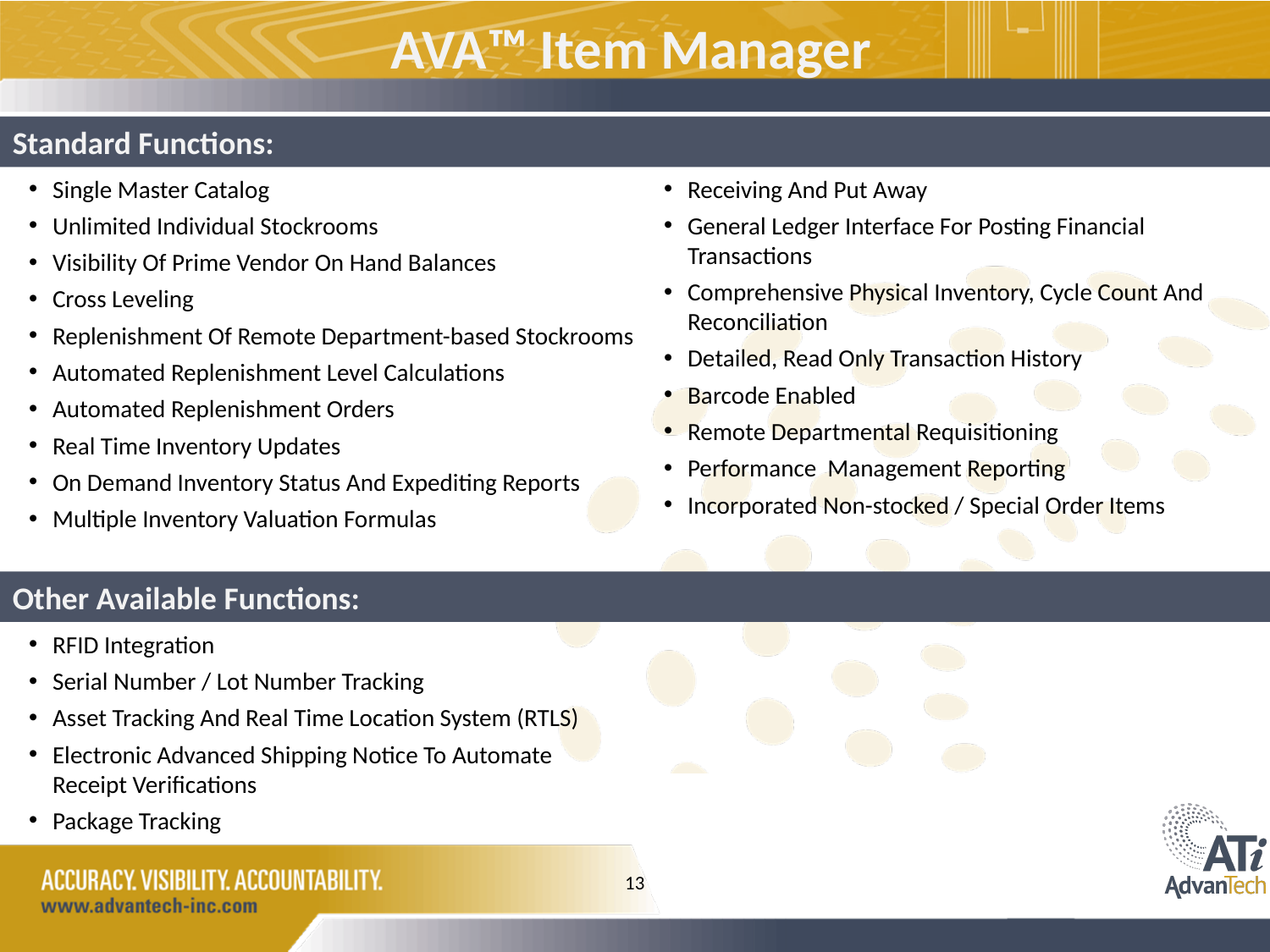

AVA™ Item Manager
Standard Functions:
Single Master Catalog
Unlimited Individual Stockrooms
Visibility Of Prime Vendor On Hand Balances
Cross Leveling
Replenishment Of Remote Department-based Stockrooms
Automated Replenishment Level Calculations
Automated Replenishment Orders
Real Time Inventory Updates
On Demand Inventory Status And Expediting Reports
Multiple Inventory Valuation Formulas
Receiving And Put Away
General Ledger Interface For Posting Financial Transactions
Comprehensive Physical Inventory, Cycle Count And Reconciliation
Detailed, Read Only Transaction History
Barcode Enabled
Remote Departmental Requisitioning
Performance  Management Reporting
Incorporated Non-stocked / Special Order Items
Other Available Functions:
RFID Integration
Serial Number / Lot Number Tracking
Asset Tracking And Real Time Location System (RTLS)
Electronic Advanced Shipping Notice To Automate Receipt Verifications
Package Tracking